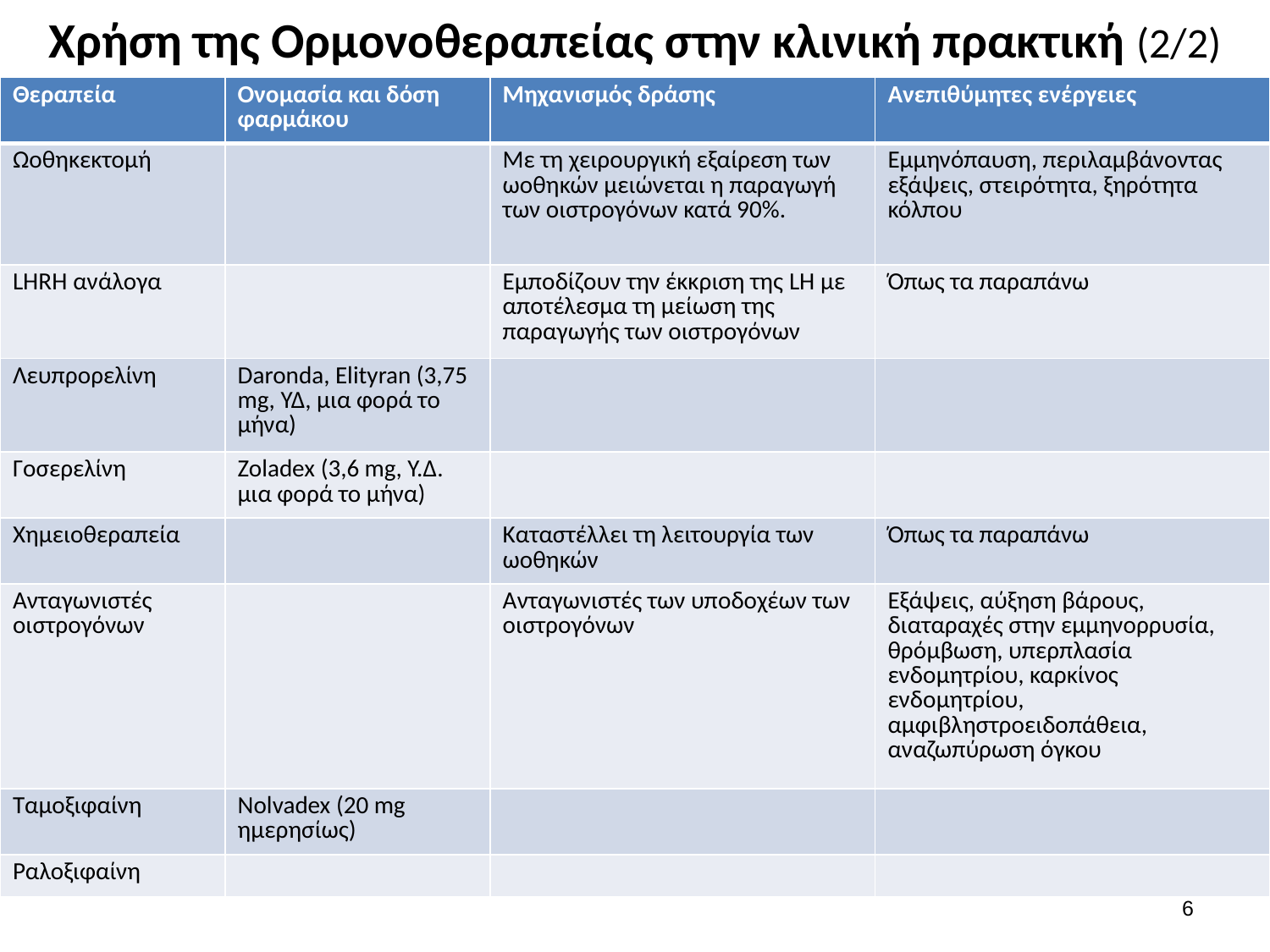

# Χρήση της Ορμονοθεραπείας στην κλινική πρακτική (2/2)
| Θεραπεία | Ονομασία και δόση φαρμάκου | Μηχανισμός δράσης | Ανεπιθύμητες ενέργειες |
| --- | --- | --- | --- |
| Ωοθηκεκτομή |  | Με τη χειρουργική εξαίρεση των ωοθηκών μειώνεται η παραγωγή των οιστρογόνων κατά 90%. | Εμμηνόπαυση, περιλαμβάνοντας εξάψεις, στειρότητα, ξηρότητα κόλπου |
| LHRH ανάλογα |  | Εμποδίζουν την έκκριση της LH με αποτέλεσμα τη μείωση της παραγωγής των οιστρογόνων | Όπως τα παραπάνω |
| Λευπρορελίνη | Daronda, Elityran (3,75 mg, ΥΔ, μια φορά το μήνα) |  |  |
| Γοσερελίνη | Zoladex (3,6 mg, Υ.Δ. μια φορά το μήνα) |  |  |
| Χημειοθεραπεία |  | Καταστέλλει τη λειτουργία των ωοθηκών | Όπως τα παραπάνω |
| Ανταγωνιστές οιστρογόνων |  | Ανταγωνιστές των υποδοχέων των οιστρογόνων | Εξάψεις, αύξηση βάρους, διαταραχές στην εμμηνορρυσία, θρόμβωση, υπερπλασία ενδομητρίου, καρκίνος ενδομητρίου, αμφιβληστροειδοπάθεια, αναζωπύρωση όγκου |
| Ταμοξιφαίνη | Nolvadex (20 mg ημερησίως) |  |  |
| Ραλοξιφαίνη |  |  |  |
6